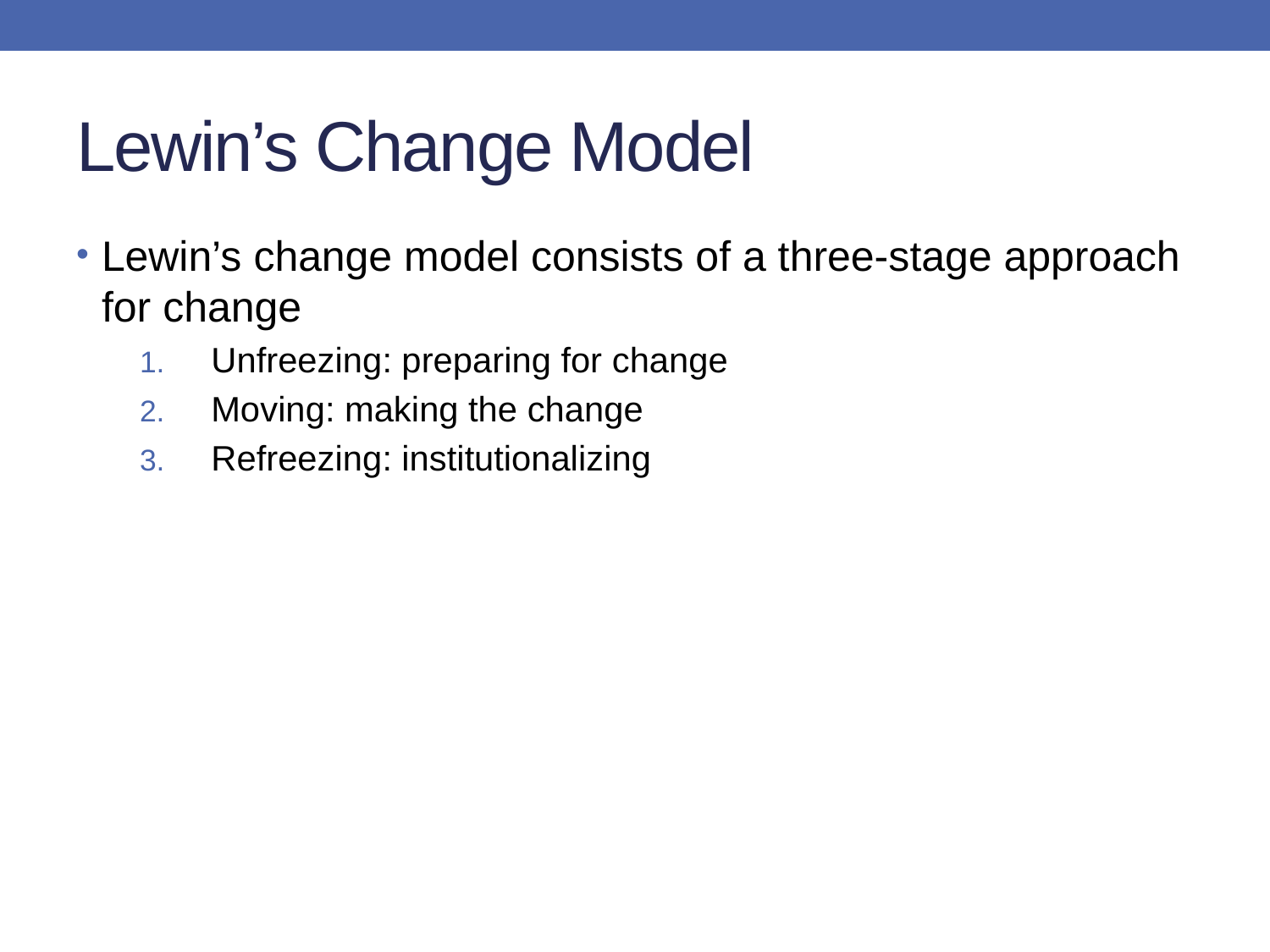

# Lewin’s Change Model
Lewin’s change model consists of a three-stage approach for change
Unfreezing: preparing for change
Moving: making the change
Refreezing: institutionalizing